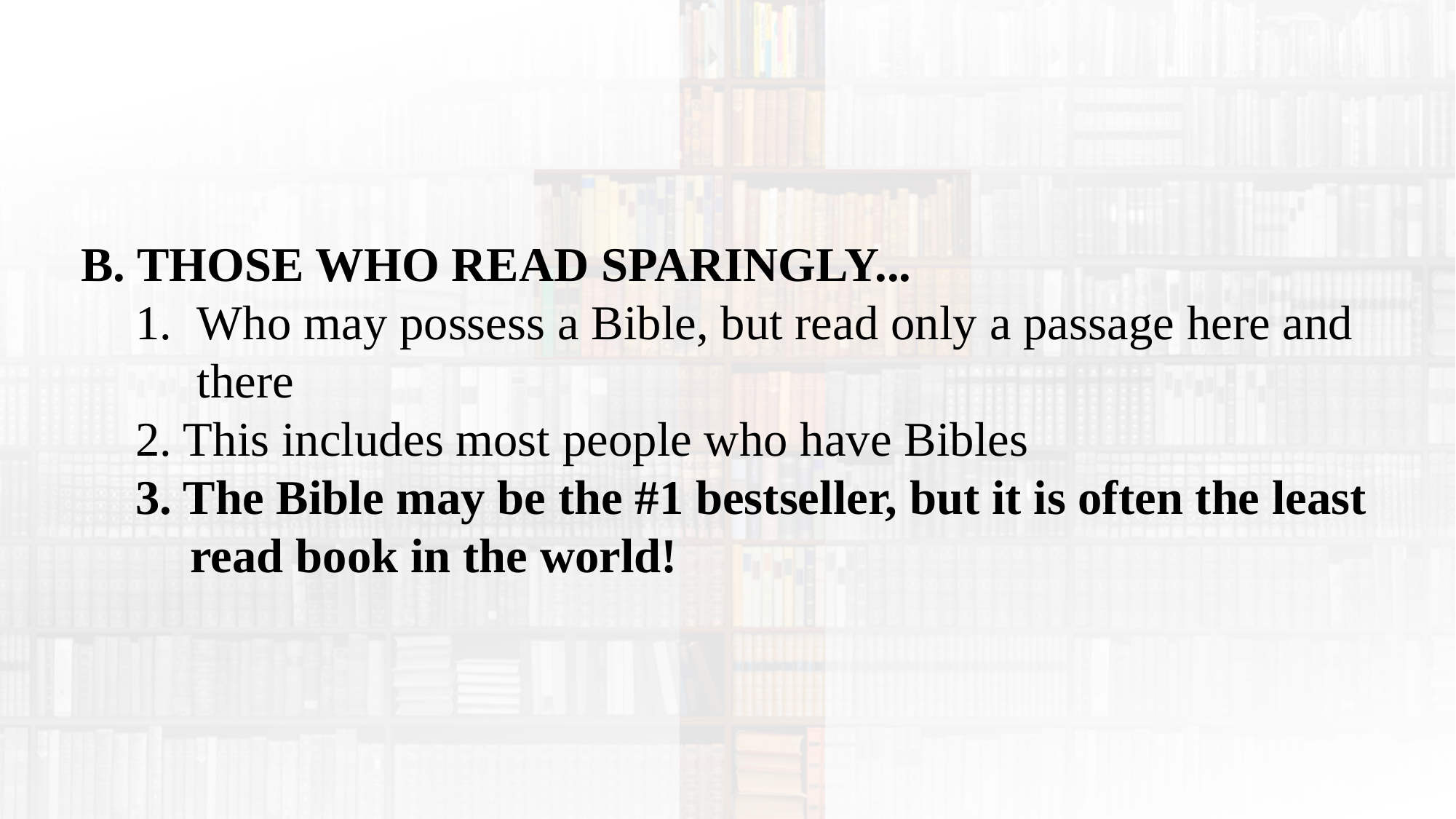

B. THOSE WHO READ SPARINGLY...
Who may possess a Bible, but read only a passage here and there
2. This includes most people who have Bibles
3. The Bible may be the #1 bestseller, but it is often the least read book in the world!